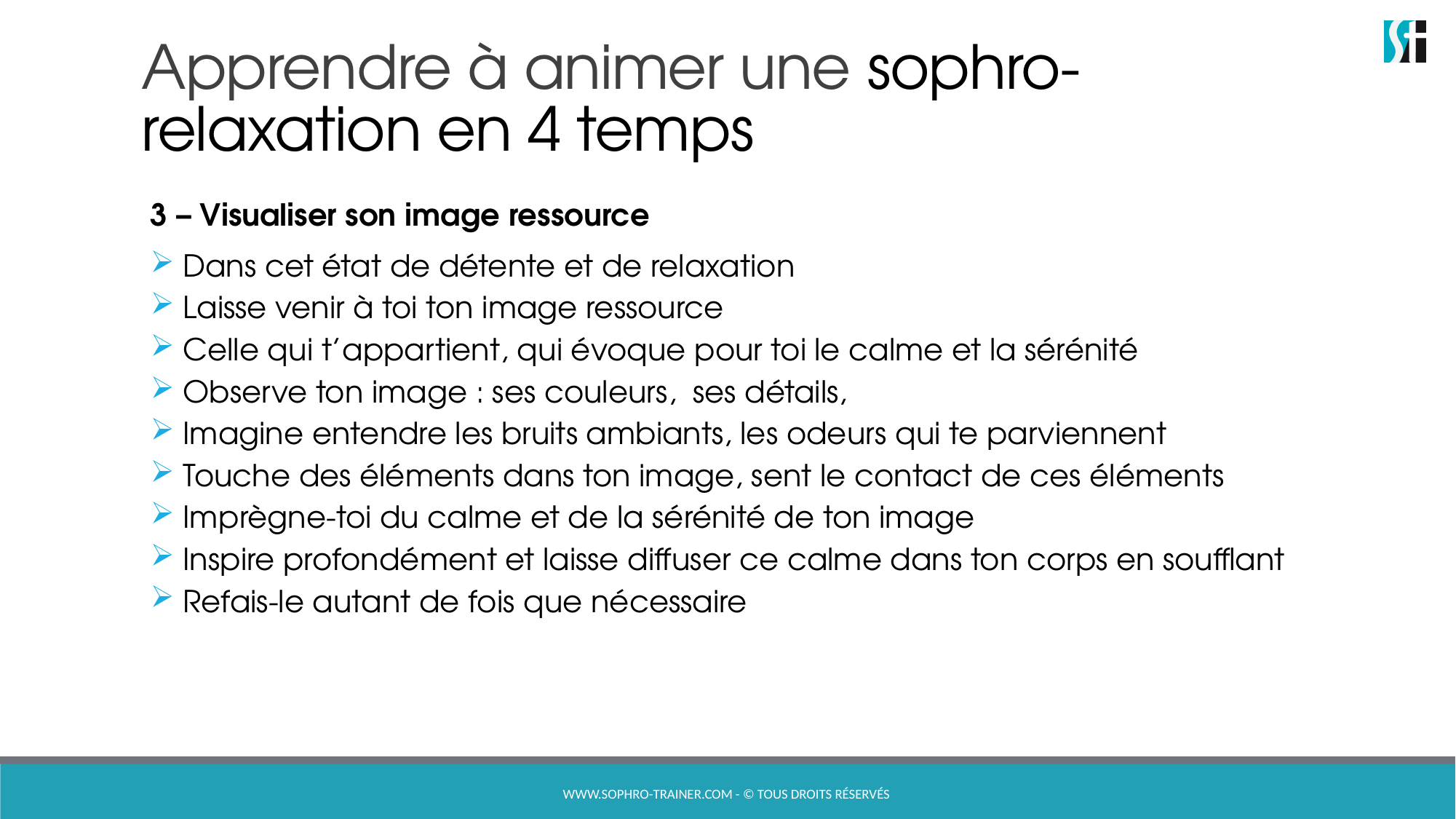

# Apprendre à animer une sophro-relaxation en 4 temps
3 – Visualiser son image ressource
 Dans cet état de détente et de relaxation
 Laisse venir à toi ton image ressource
 Celle qui t’appartient, qui évoque pour toi le calme et la sérénité
 Observe ton image : ses couleurs,  ses détails,
 Imagine entendre les bruits ambiants, les odeurs qui te parviennent
 Touche des éléments dans ton image, sent le contact de ces éléments
 Imprègne-toi du calme et de la sérénité de ton image
 Inspire profondément et laisse diffuser ce calme dans ton corps en soufflant
 Refais-le autant de fois que nécessaire
www.sophro-trainer.com - © Tous droits réservés